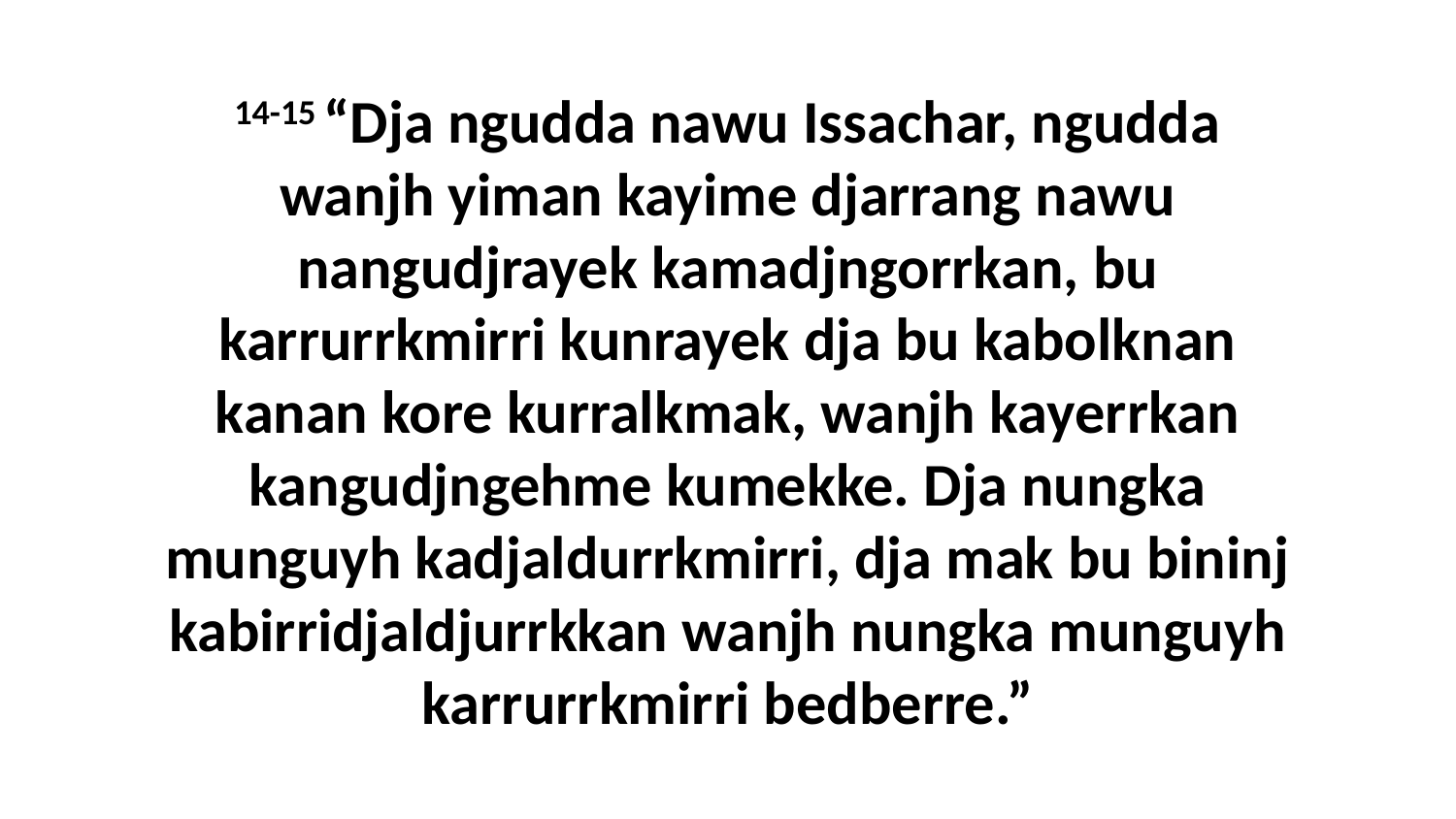

14-15 “Dja ngudda nawu Issachar, ngudda wanjh yiman kayime djarrang nawu nangudjrayek kamadjngorrkan, bu karrurrkmirri kunrayek dja bu kabolknan kanan kore kurralkmak, wanjh kayerrkan kangudjngehme kumekke. Dja nungka munguyh kadjaldurrkmirri, dja mak bu bininj kabirridjaldjurrkkan wanjh nungka munguyh karrurrkmirri bedberre.”